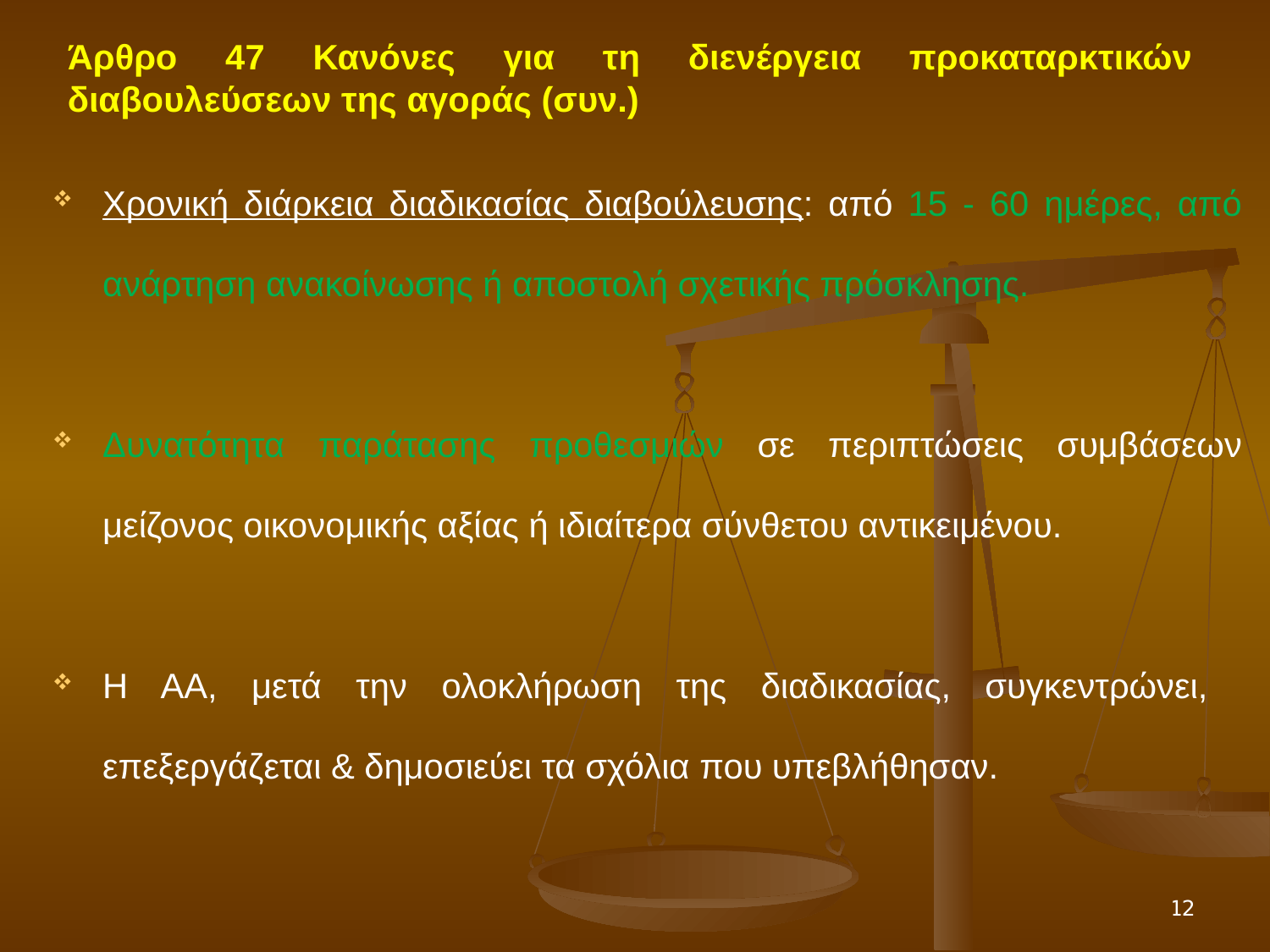

Άρθρο 47 Κανόνες για τη διενέργεια προκαταρκτικών διαβουλεύσεων της αγοράς (συν.)
Χρονική διάρκεια διαδικασίας διαβούλευσης: από 15 - 60 ημέρες, από ανάρτηση ανακοίνωσης ή αποστολή σχετικής πρόσκλησης.

Δυνατότητα παράτασης προθεσμιών σε περιπτώσεις συμβάσεων μείζονος οικονομικής αξίας ή ιδιαίτερα σύνθετου αντικειμένου.

Η ΑΑ, μετά την ολοκλήρωση της διαδικασίας, συγκεντρώνει,  επεξεργάζεται & δημοσιεύει τα σχόλια που υπεβλήθησαν.
12